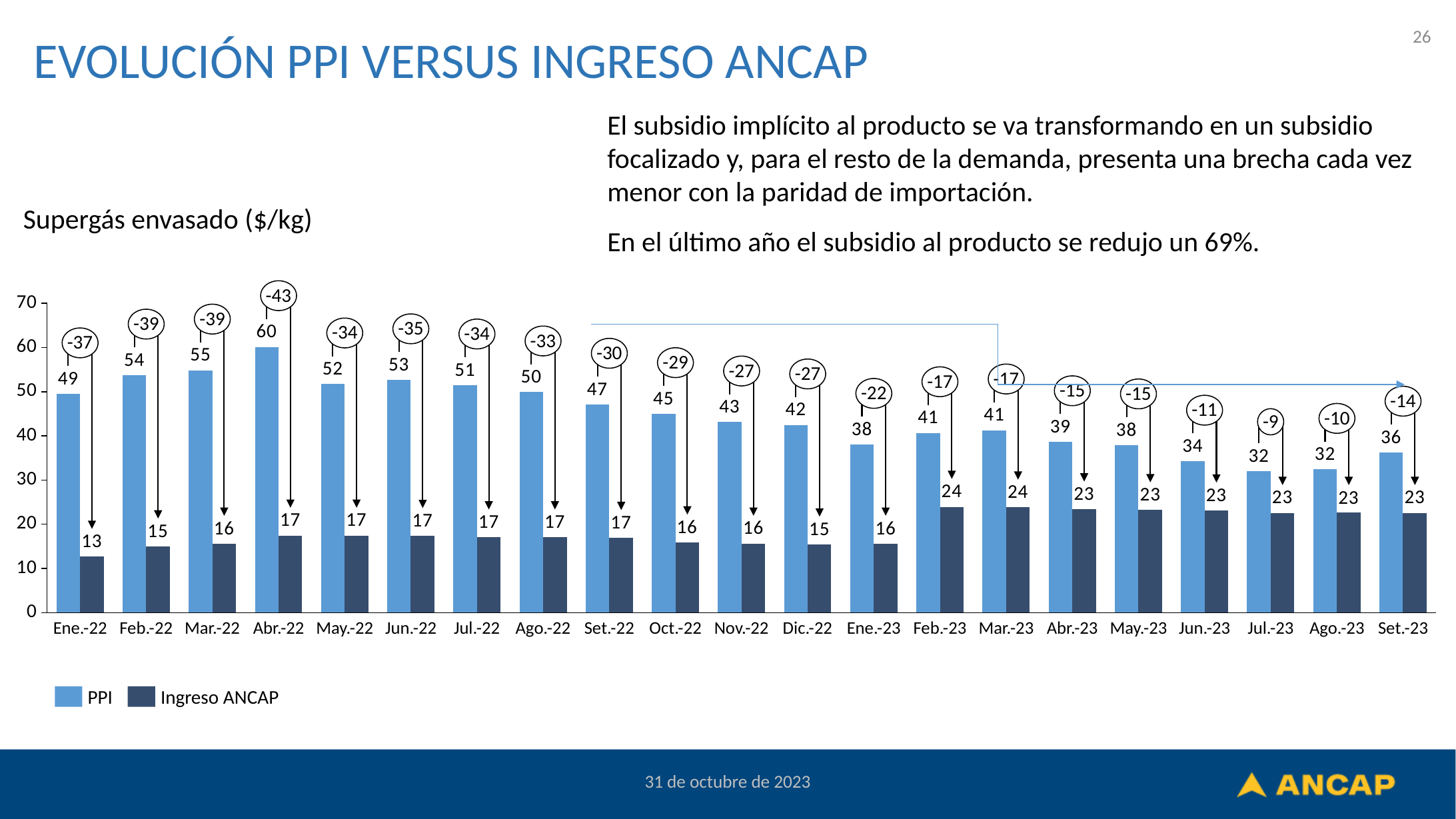

26
EVOLUCIÓN PPI VERSUS INGRESO ANCAP
El subsidio implícito al producto se va transformando en un subsidio focalizado y, para el resto de la demanda, presenta una brecha cada vez menor con la paridad de importación.
En el último año el subsidio al producto se redujo un 69%.
Supergás envasado ($/kg)
-43

### Chart

| Category |  |  |
|---|---|---|
-39
-39
-35
-34
-34
-33
-37
-30
-29
-27
-27
-17
-17
-15
-22
-15
-14
-11
-10
-9
Ene.-22
Feb.-22
Mar.-22
Abr.-22
May.-22
Jun.-22
Jul.-22
Ago.-22
Set.-22
Oct.-22
Nov.-22
Dic.-22
Ene.-23
Feb.-23
Mar.-23
Abr.-23
May.-23
Jun.-23
Jul.-23
Ago.-23
Set.-23

PPI
Ingreso ANCAP
31 de octubre de 2023